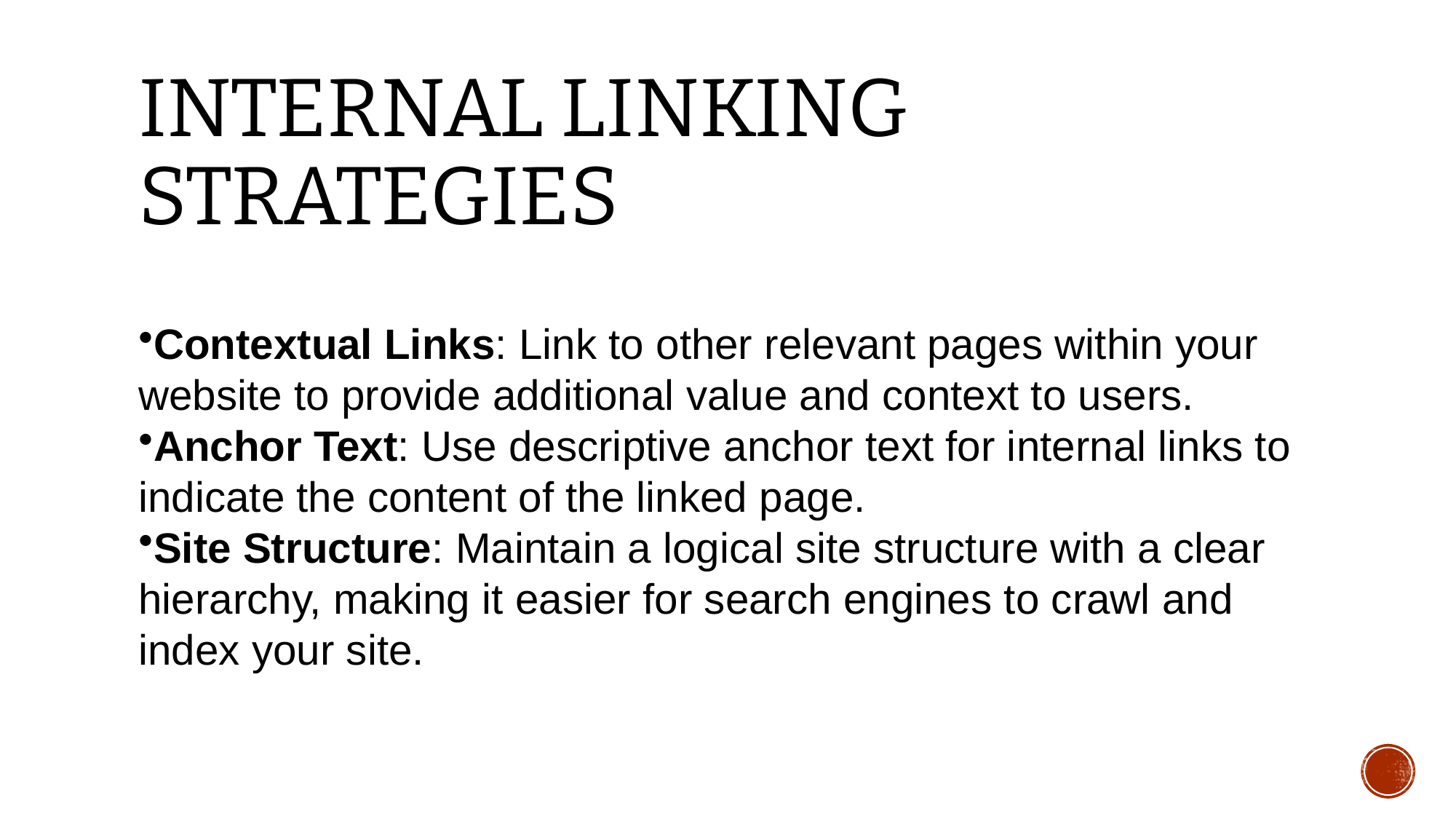

# Internal Linking Strategies
Contextual Links: Link to other relevant pages within your website to provide additional value and context to users.
Anchor Text: Use descriptive anchor text for internal links to indicate the content of the linked page.
Site Structure: Maintain a logical site structure with a clear hierarchy, making it easier for search engines to crawl and index your site.